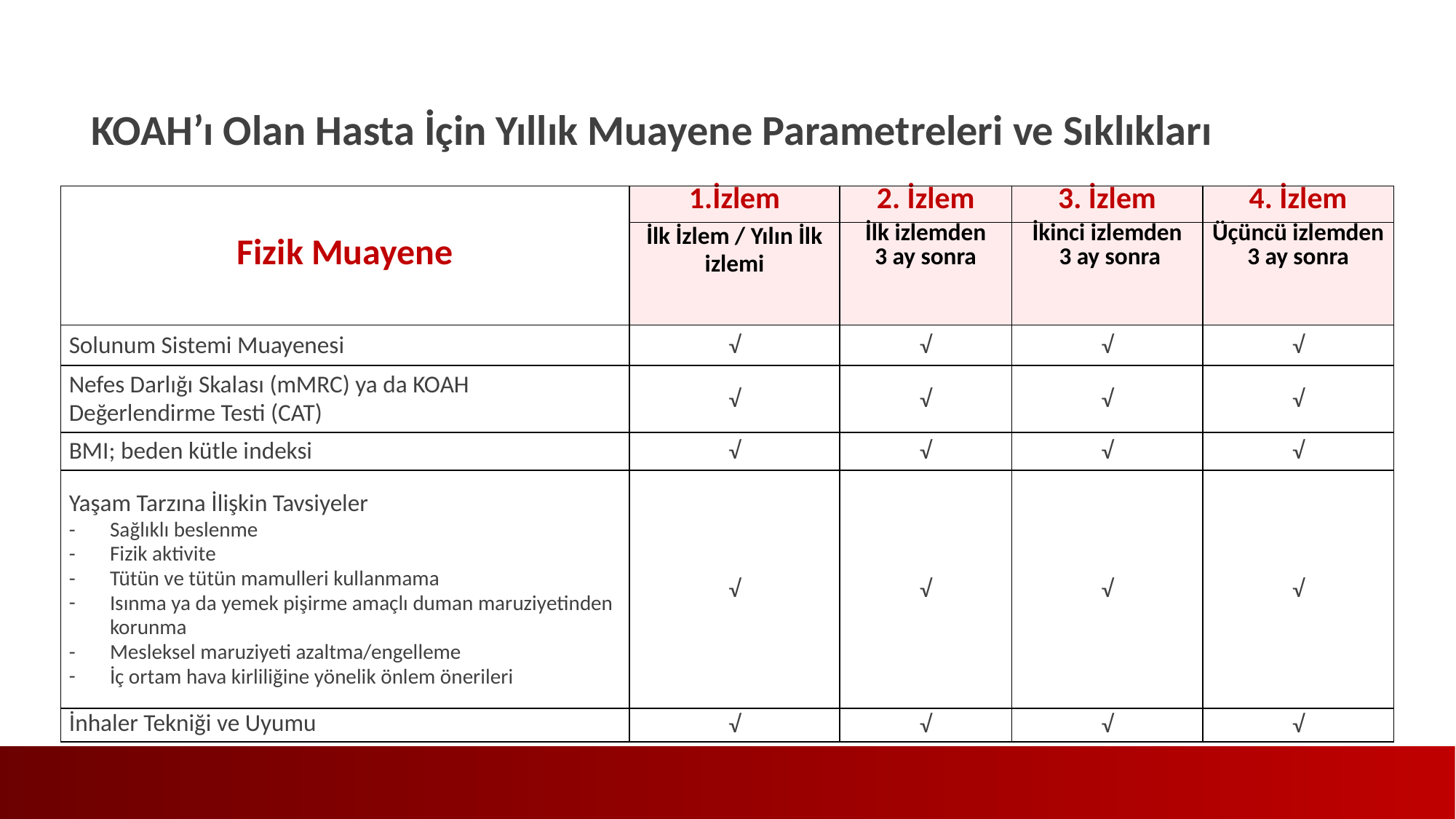

KOAH’ı Olan Hasta İçin Yıllık Muayene Parametreleri ve Sıklıkları

| Fizik Muayene | 1.İzlem | 2. İzlem | 3. İzlem | 4. İzlem |
| --- | --- | --- | --- | --- |
|  | İlk İzlem / Yılın İlk izlemi | İlk izlemden 3 ay sonra | İkinci izlemden 3 ay sonra | Üçüncü izlemden 3 ay sonra |
| Solunum Sistemi Muayenesi | √ | √ | √ | √ |
| Nefes Darlığı Skalası (mMRC) ya da KOAH Değerlendirme Testi (CAT) | √ | √ | √ | √ |
| BMI; beden kütle indeksi | √ | √ | √ | √ |
| Yaşam Tarzına İlişkin Tavsiyeler Sağlıklı beslenme Fizik aktivite Tütün ve tütün mamulleri kullanmama Isınma ya da yemek pişirme amaçlı duman maruziyetinden korunma Mesleksel maruziyeti azaltma/engelleme İç ortam hava kirliliğine yönelik önlem önerileri | √ | √ | √ | √ |
| İnhaler Tekniği ve Uyumu | √ | √ | √ | √ |